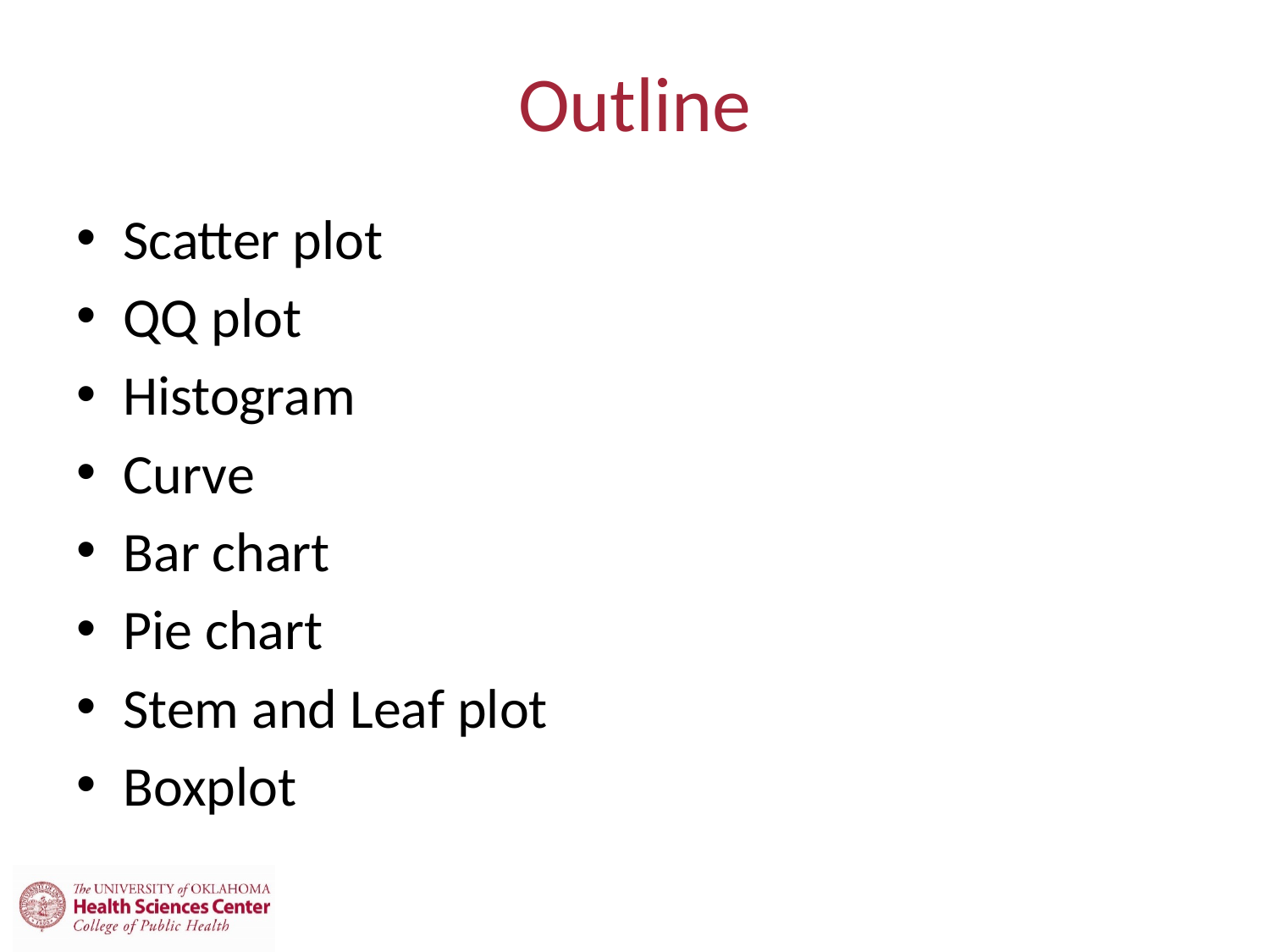

# Outline
Scatter plot
QQ plot
Histogram
Curve
Bar chart
Pie chart
Stem and Leaf plot
Boxplot